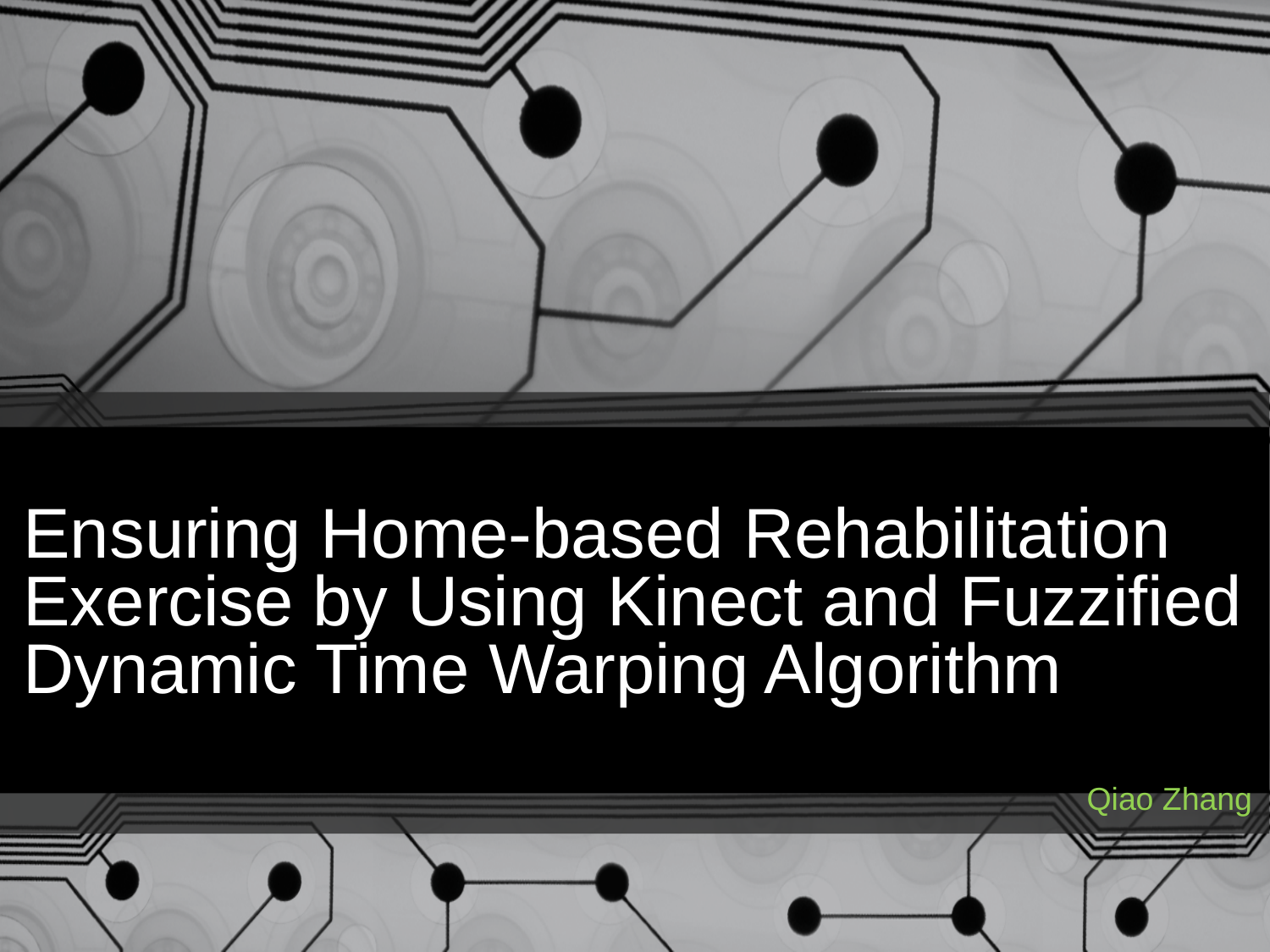

# Ensuring Home-based Rehabilitation Exercise by Using Kinect and Fuzzified Dynamic Time Warping Algorithm
Qiao Zhang